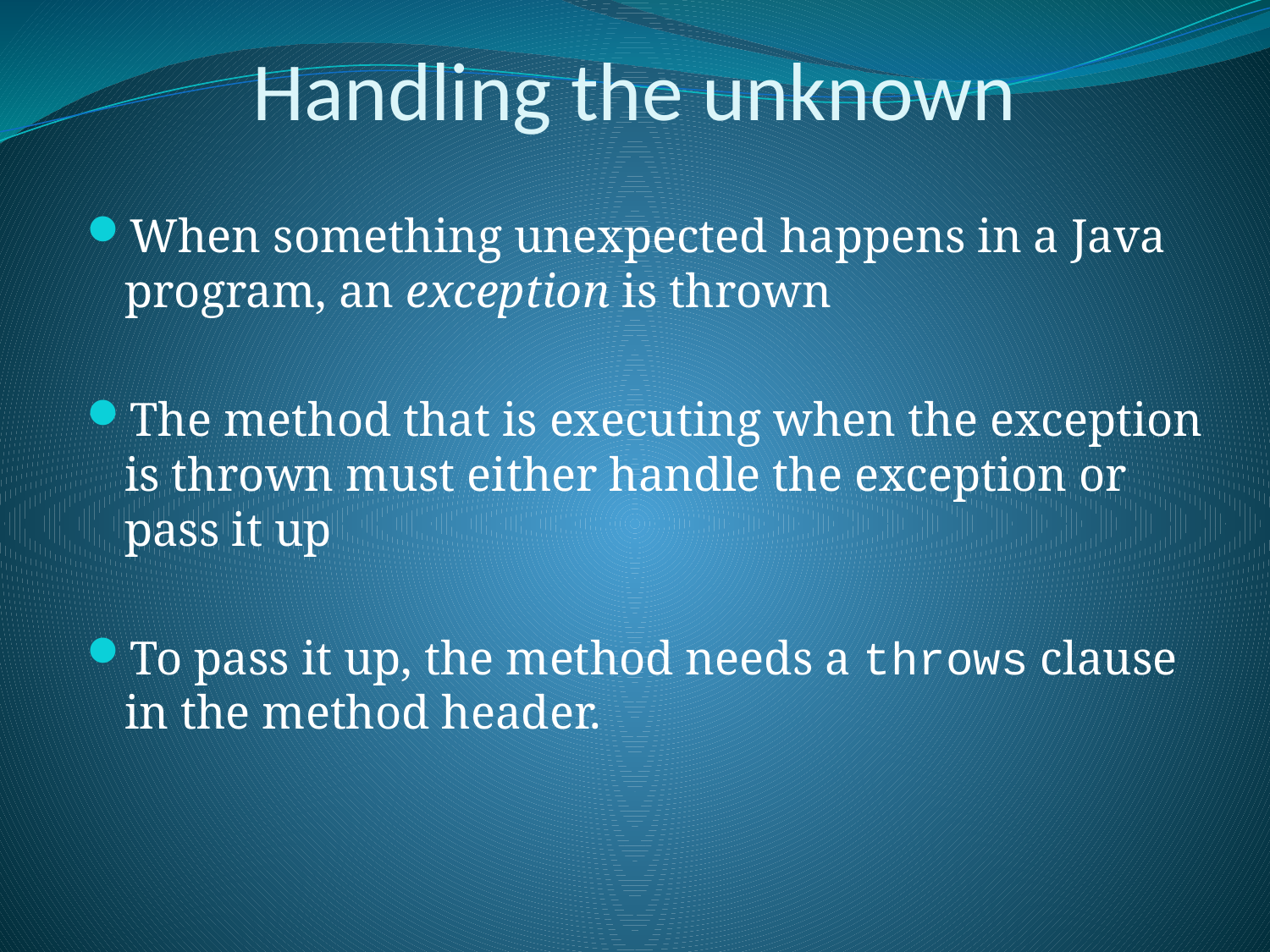

# Handling the unknown
When something unexpected happens in a Java program, an exception is thrown

The method that is executing when the exception is thrown must either handle the exception or pass it up

To pass it up, the method needs a throws clause in the method header.